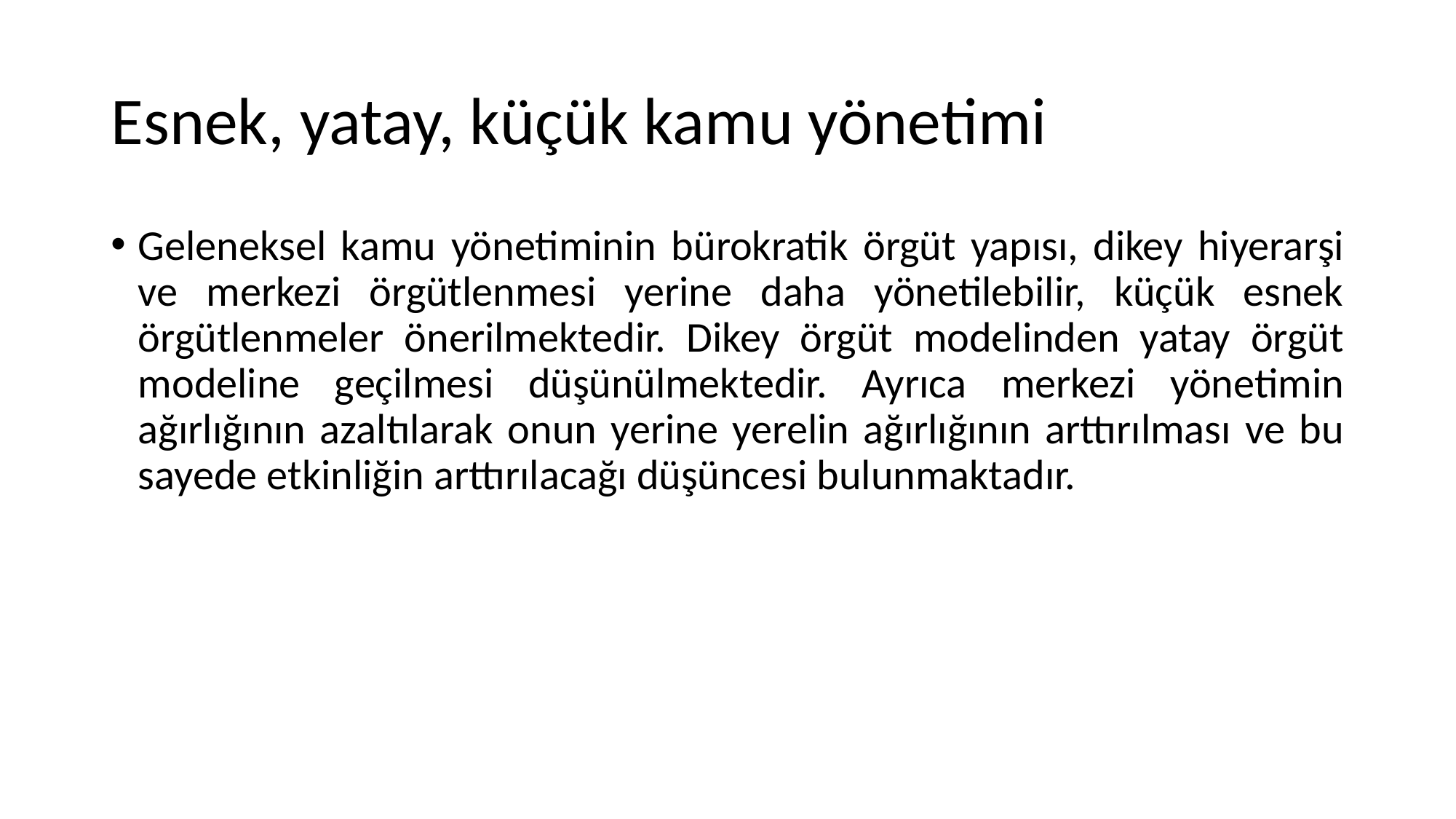

# Esnek, yatay, küçük kamu yönetimi
Geleneksel kamu yönetiminin bürokratik örgüt yapısı, dikey hiyerarşi ve merkezi örgütlenmesi yerine daha yönetilebilir, küçük esnek örgütlenmeler önerilmektedir. Dikey örgüt modelinden yatay örgüt modeline geçilmesi düşünülmektedir. Ayrıca merkezi yönetimin ağırlığının azaltılarak onun yerine yerelin ağırlığının arttırılması ve bu sayede etkinliğin arttırılacağı düşüncesi bulunmaktadır.